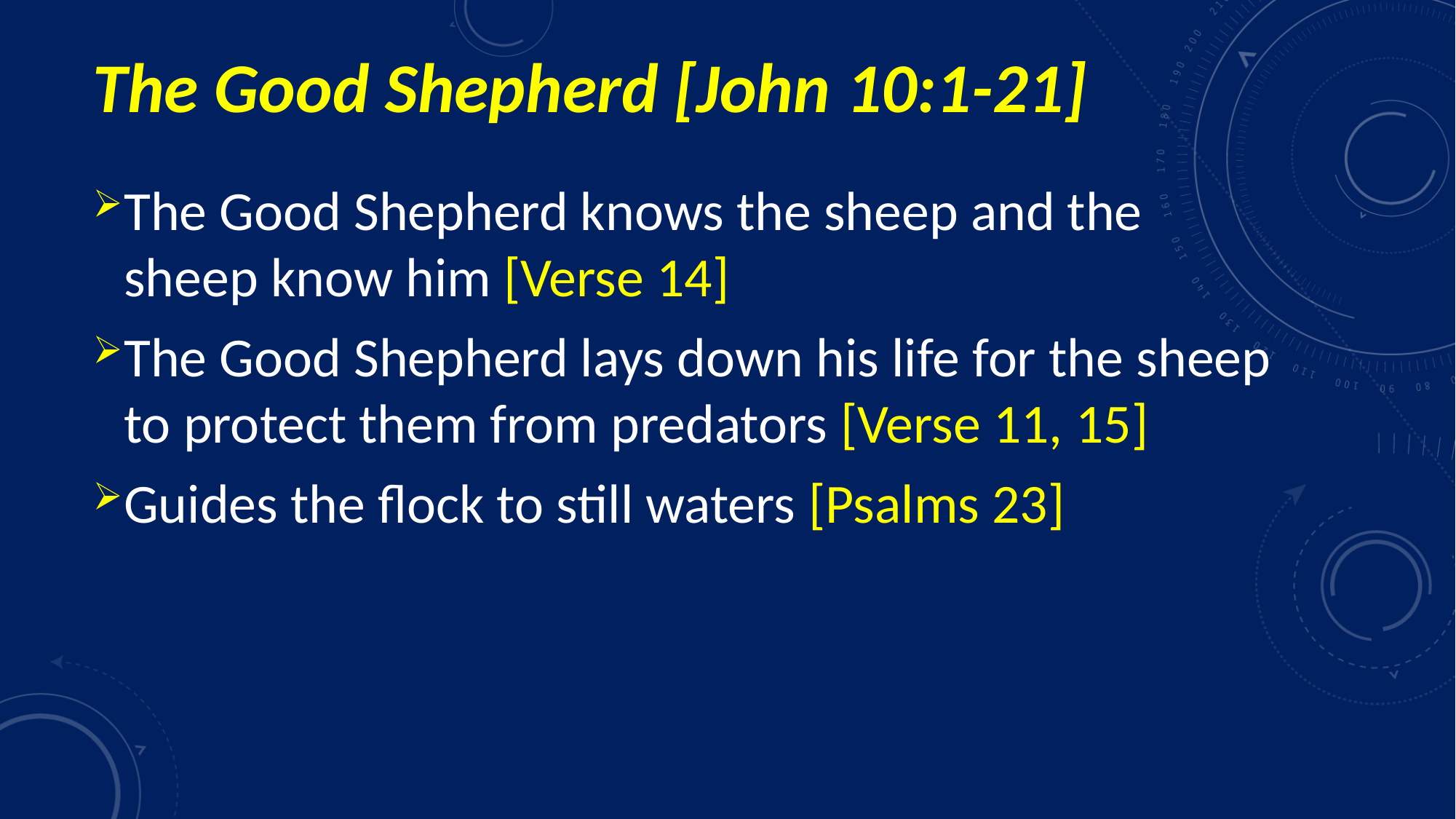

# The Good Shepherd [John 10:1-21]
The Good Shepherd knows the sheep and the sheep know him [Verse 14]
The Good Shepherd lays down his life for the sheep to protect them from predators [Verse 11, 15]
Guides the flock to still waters [Psalms 23]